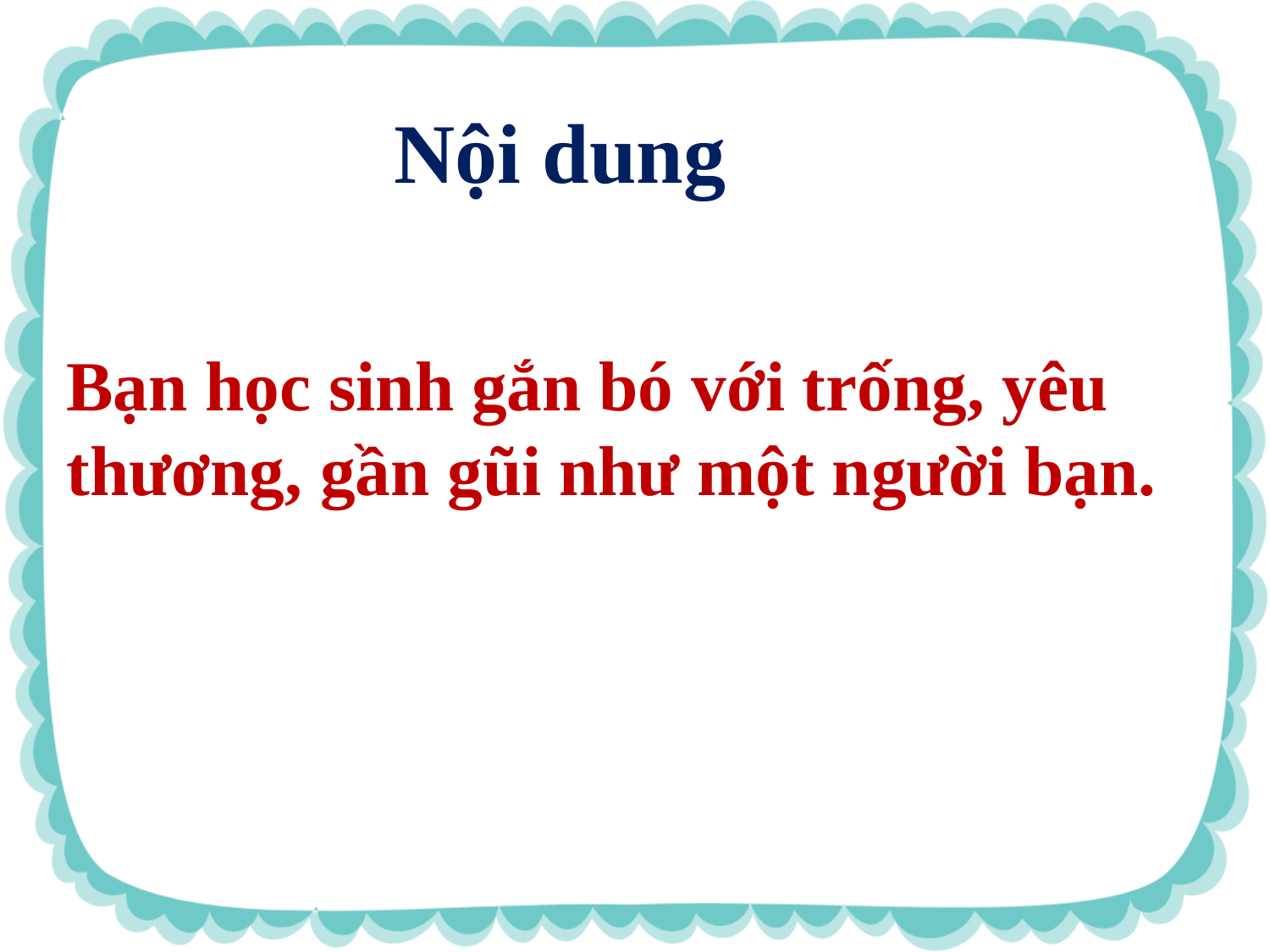

Nội dung
Bạn học sinh gắn bó với trống, yêu thương, gần gũi như một người bạn.